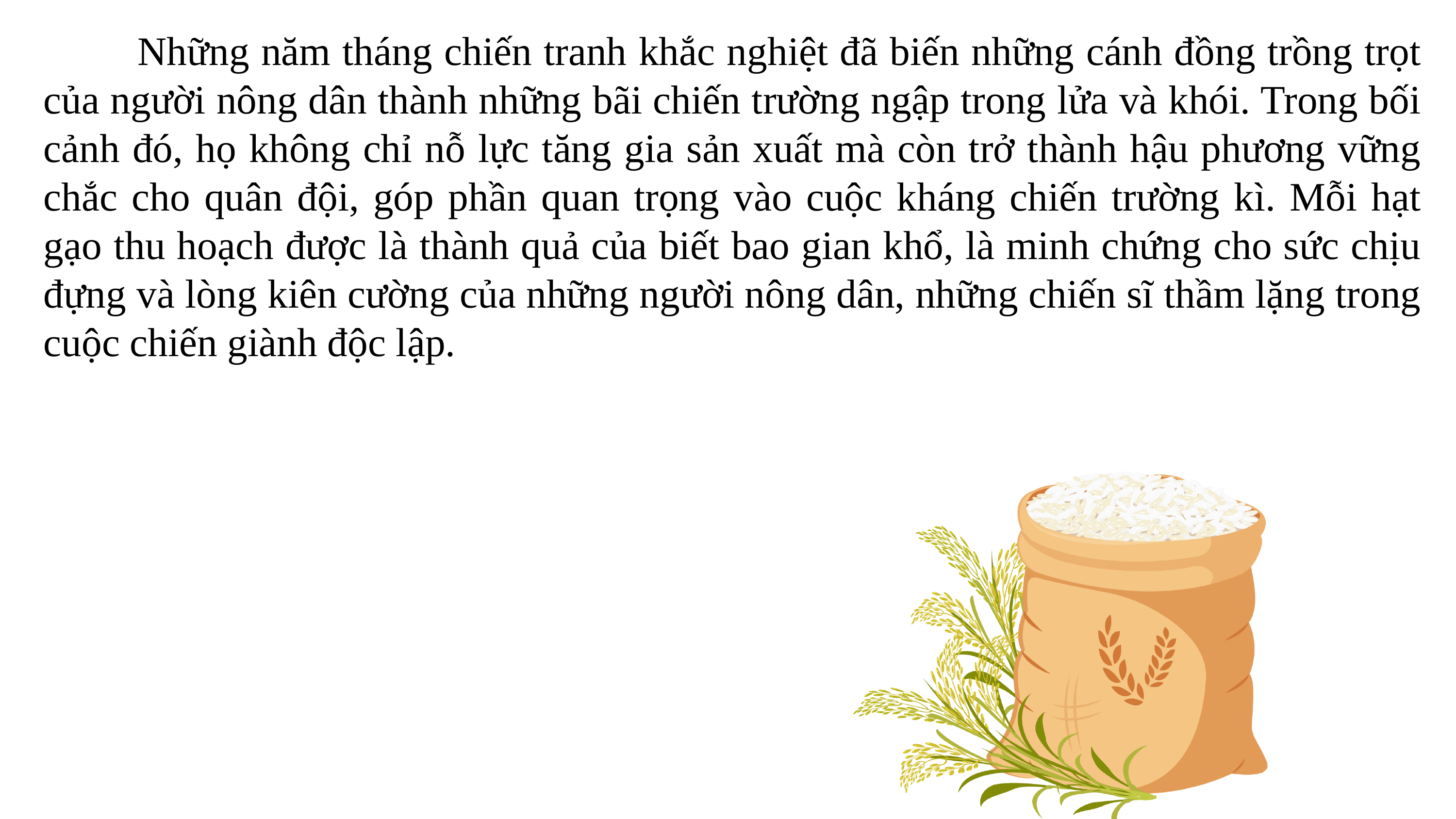

Những năm tháng chiến tranh khắc nghiệt đã biến những cánh đồng trồng trọt của người nông dân thành những bãi chiến trường ngập trong lửa và khói. Trong bối cảnh đó, họ không chỉ nỗ lực tăng gia sản xuất mà còn trở thành hậu phương vững chắc cho quân đội, góp phần quan trọng vào cuộc kháng chiến trường kì. Mỗi hạt gạo thu hoạch được là thành quả của biết bao gian khổ, là minh chứng cho sức chịu đựng và lòng kiên cường của những người nông dân, những chiến sĩ thầm lặng trong cuộc chiến giành độc lập.